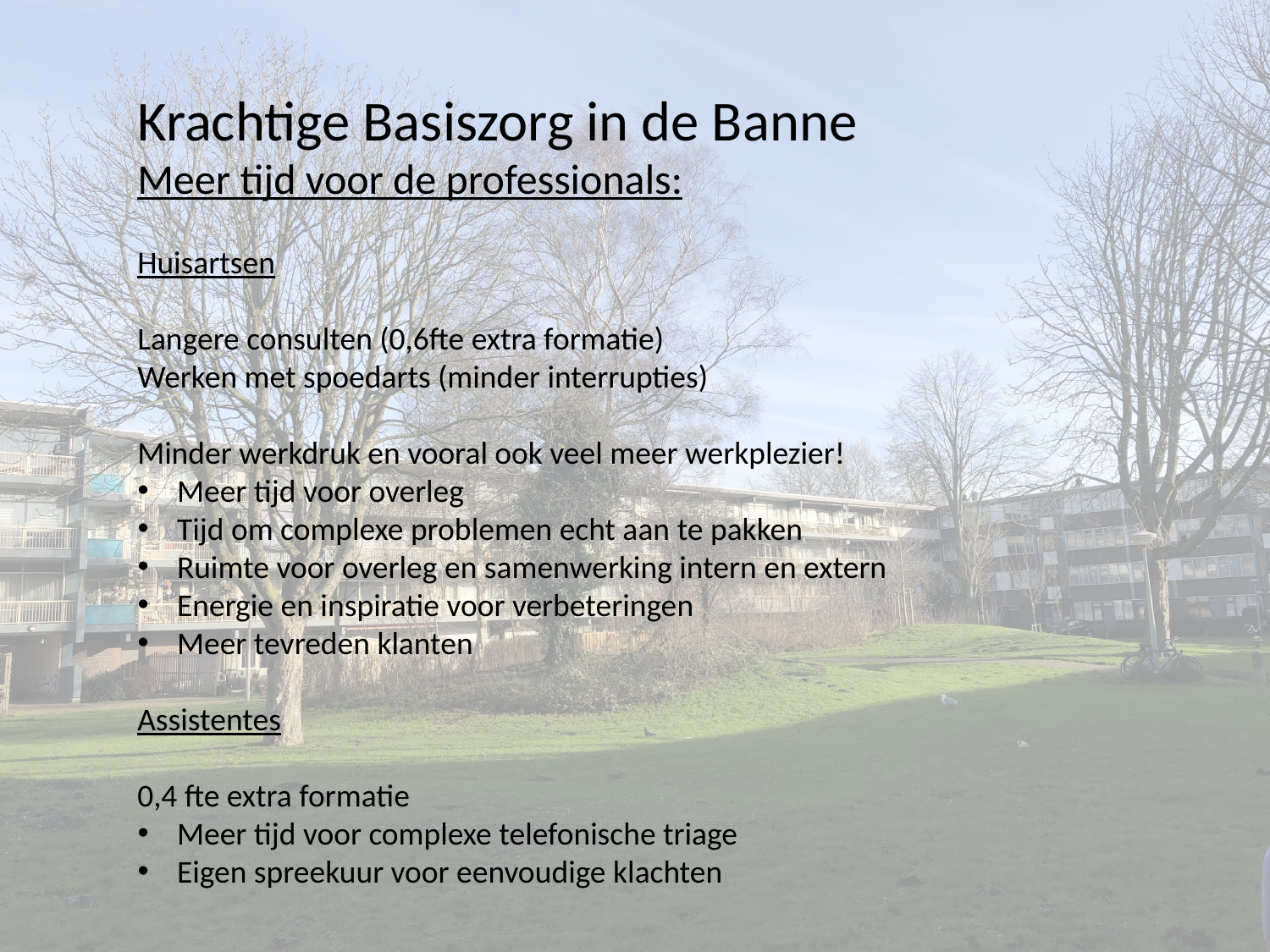

Krachtige Basiszorg in de Banne
Meer tijd voor de professionals:
Huisartsen

Langere consulten (0,6fte extra formatie)
Werken met spoedarts (minder interrupties)

Minder werkdruk en vooral ook veel meer werkplezier!
Meer tijd voor overleg
Tijd om complexe problemen echt aan te pakken
Ruimte voor overleg en samenwerking intern en extern
Energie en inspiratie voor verbeteringen
Meer tevreden klanten

Assistentes

0,4 fte extra formatie
Meer tijd voor complexe telefonische triage
Eigen spreekuur voor eenvoudige klachten